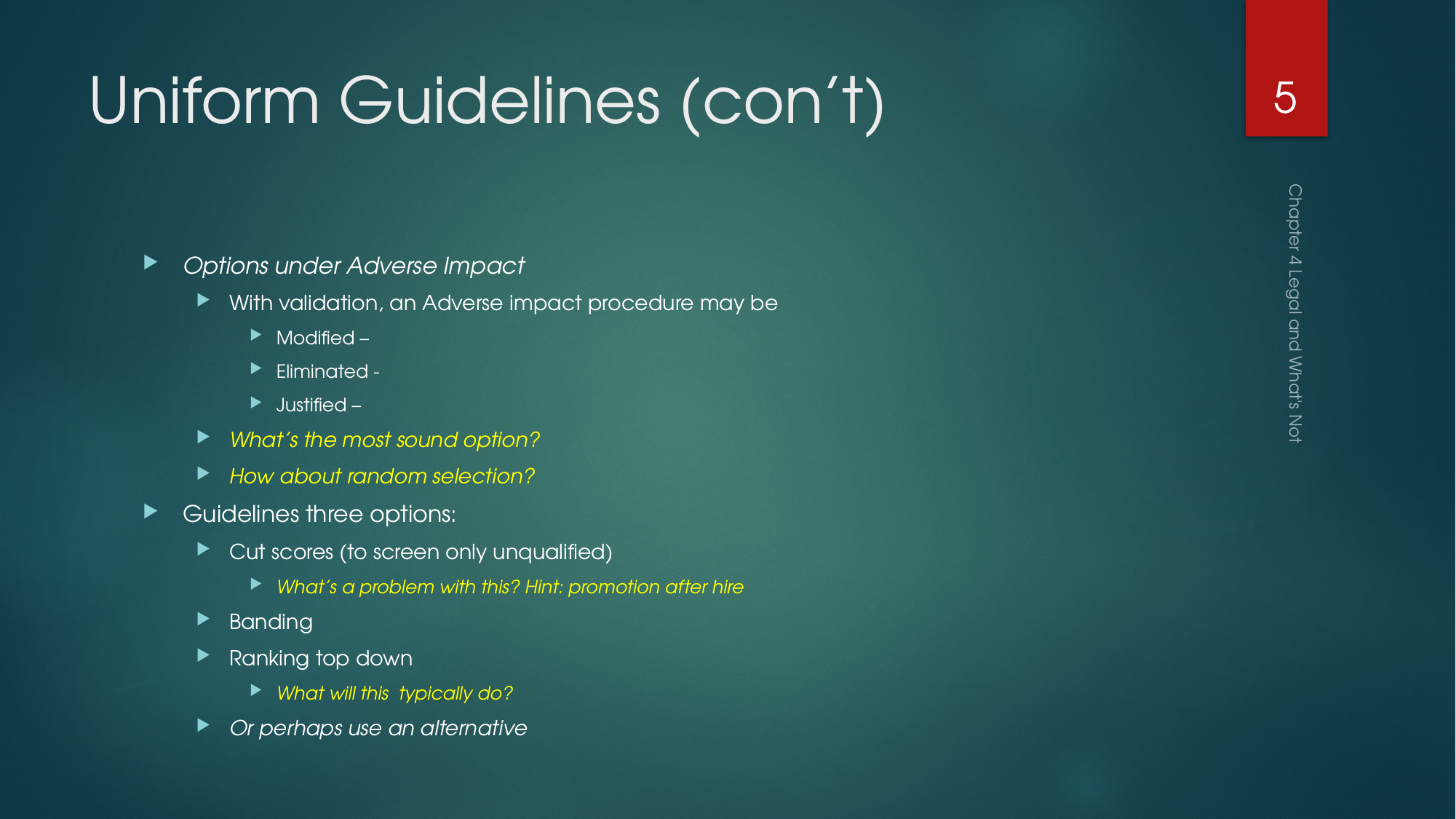

5
# Uniform Guidelines (con’t)
Options under Adverse Impact
With validation, an Adverse impact procedure may be
Modified –
Eliminated -
Justified –
What’s the most sound option?
How about random selection?
Guidelines three options:
Cut scores (to screen only unqualified)
What’s a problem with this? Hint: promotion after hire
Banding
Ranking top down
What will this  typically do?
Or perhaps use an alternative

Chapter 4 Legal and What's Not